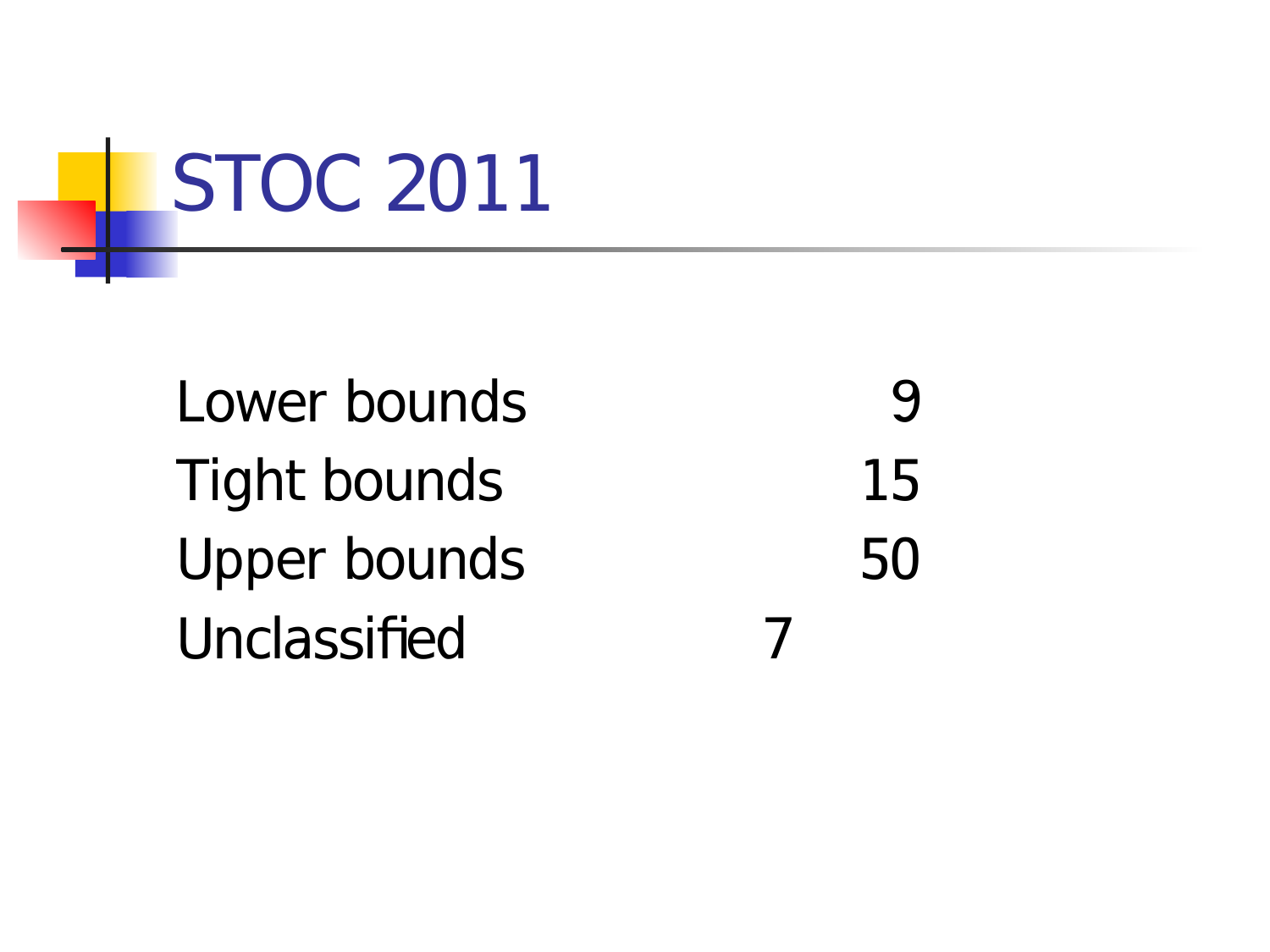

# STOC 2011

Lower bounds			  9
Tight bounds			15
Upper bounds			50
Unclassified			  7